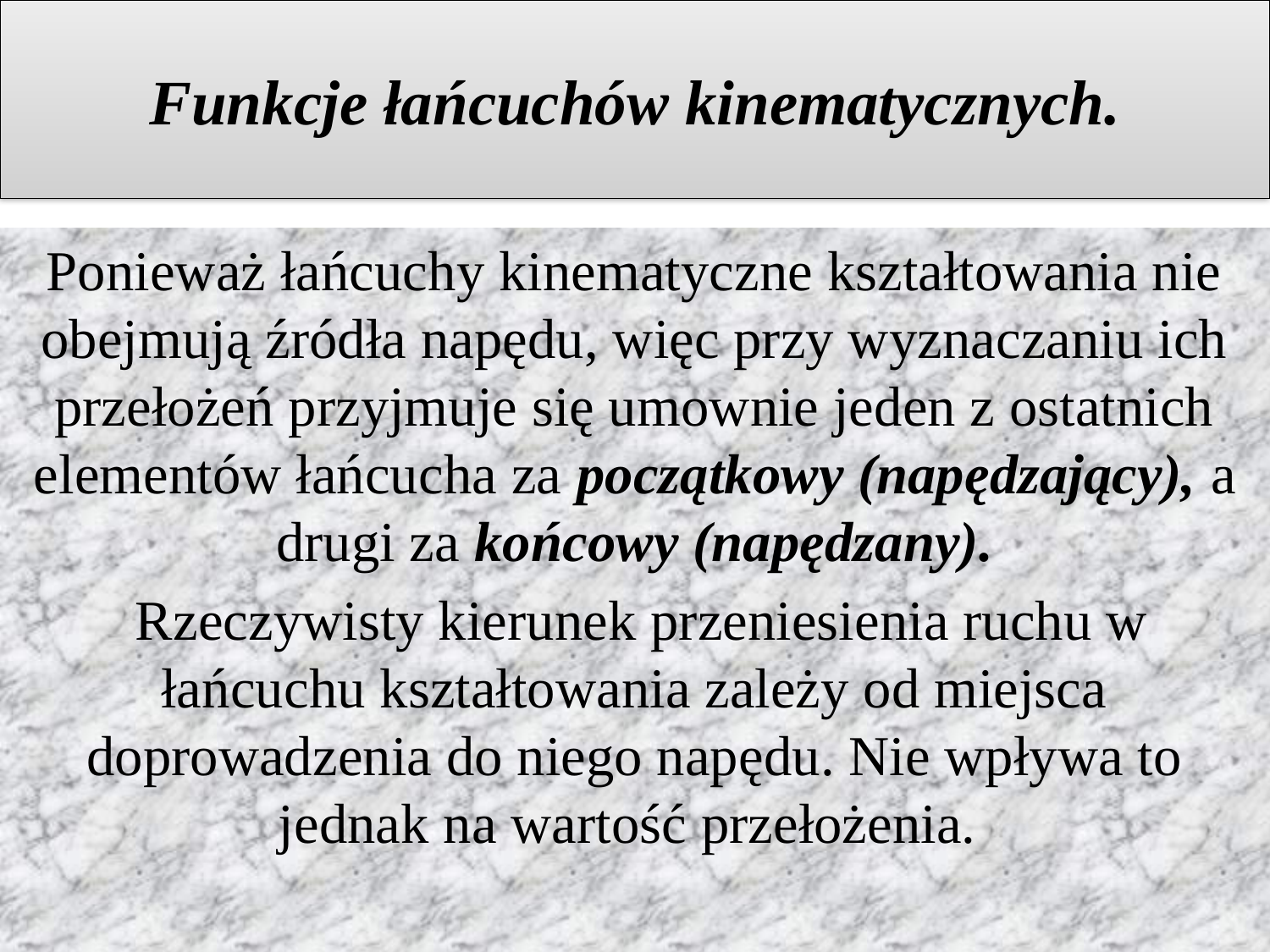

# Funkcje łańcuchów kinematycznych.
Ponieważ łańcuchy kinematyczne kształtowania nie obejmują źródła napędu, więc przy wyznaczaniu ich przełożeń przyjmuje się umownie jeden z ostatnich elementów łańcucha za początkowy (napędzający), a drugi za końcowy (napędzany).
 Rzeczywisty kierunek przeniesienia ruchu w łańcuchu kształtowania zależy od miejsca doprowadzenia do niego napędu. Nie wpływa to jednak na wartość przełożenia.